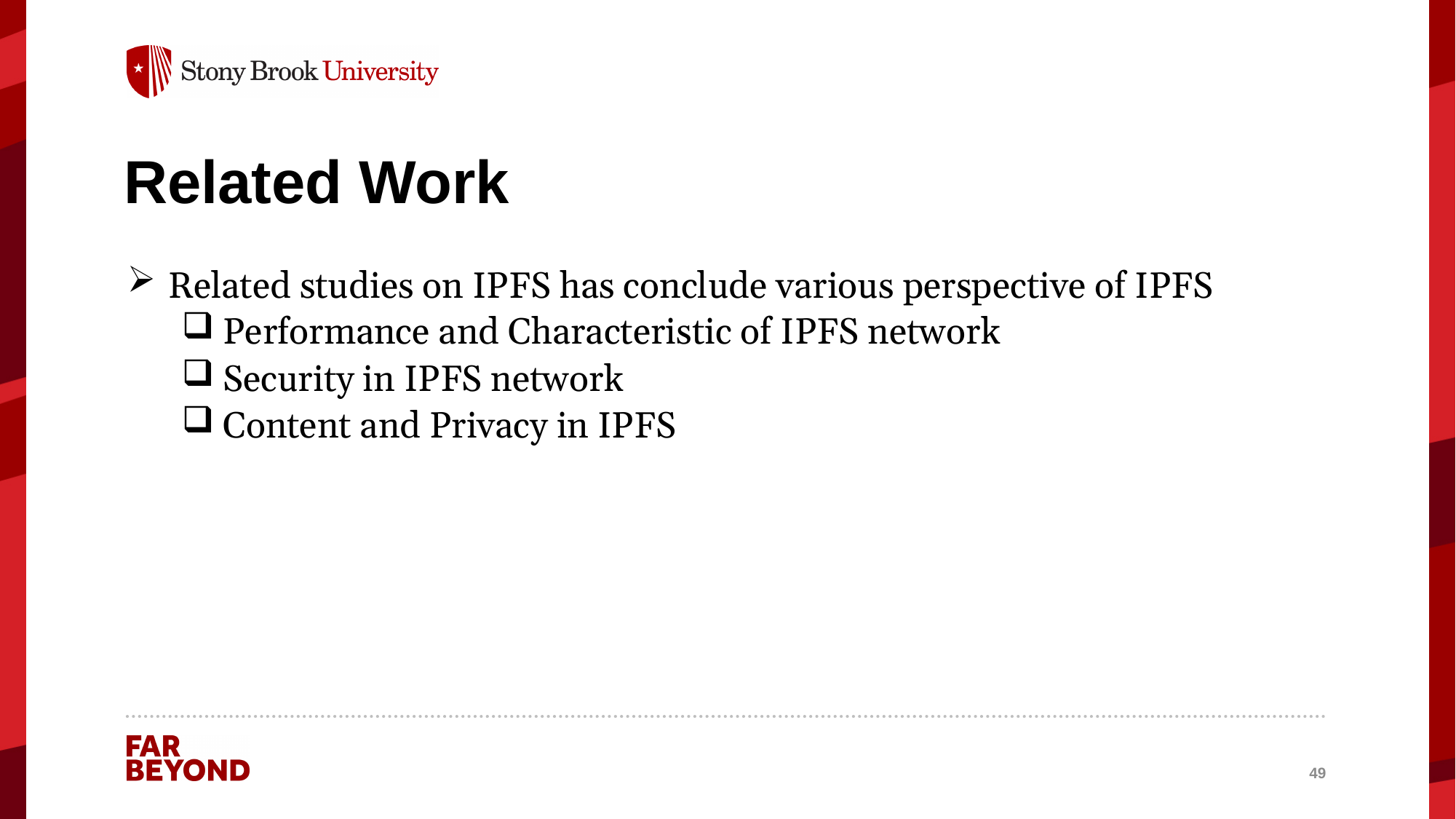

# Related Work
Related studies on IPFS has conclude various perspective of IPFS
Performance and Characteristic of IPFS network
Security in IPFS network
Content and Privacy in IPFS

49